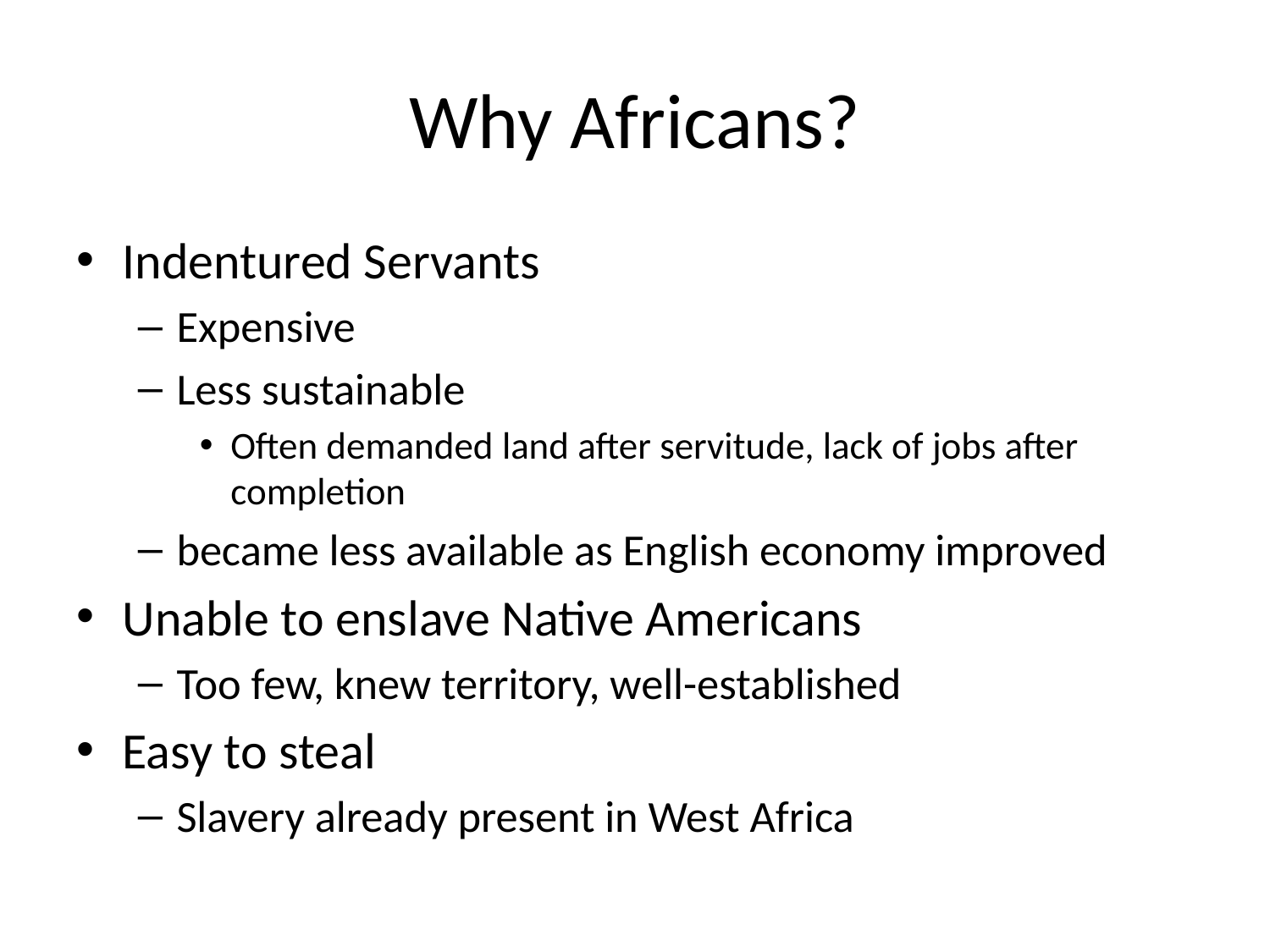

# Why Africans?
Indentured Servants
Expensive
Less sustainable
Often demanded land after servitude, lack of jobs after completion
became less available as English economy improved
Unable to enslave Native Americans
Too few, knew territory, well-established
Easy to steal
Slavery already present in West Africa